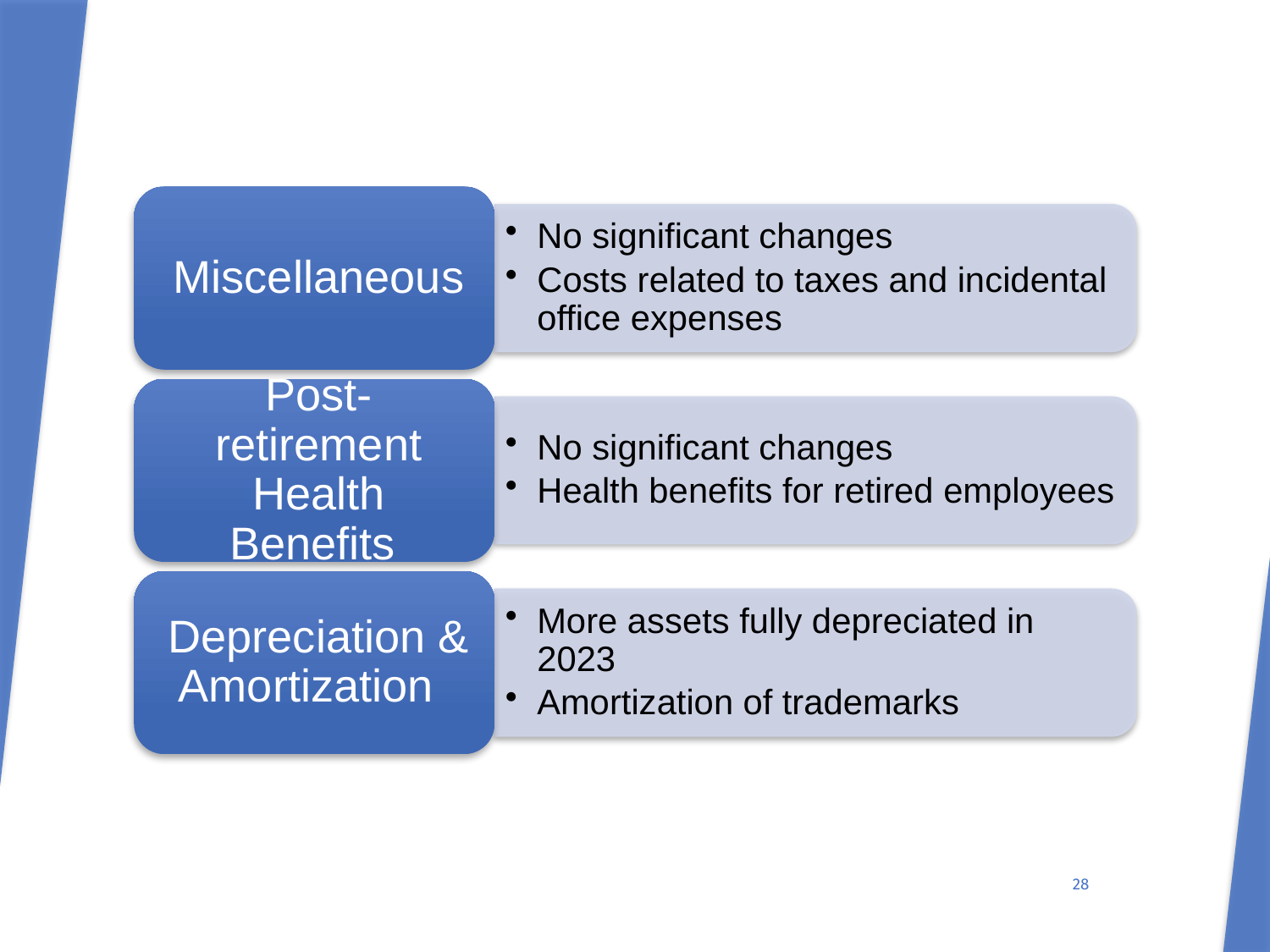

No significant changes
Costs related to taxes and incidental office expenses
Miscellaneous
No significant changes
Health benefits for retired employees
Post-retirement Health Benefits
More assets fully depreciated in 2023
Amortization of trademarks
Depreciation & Amortization

28